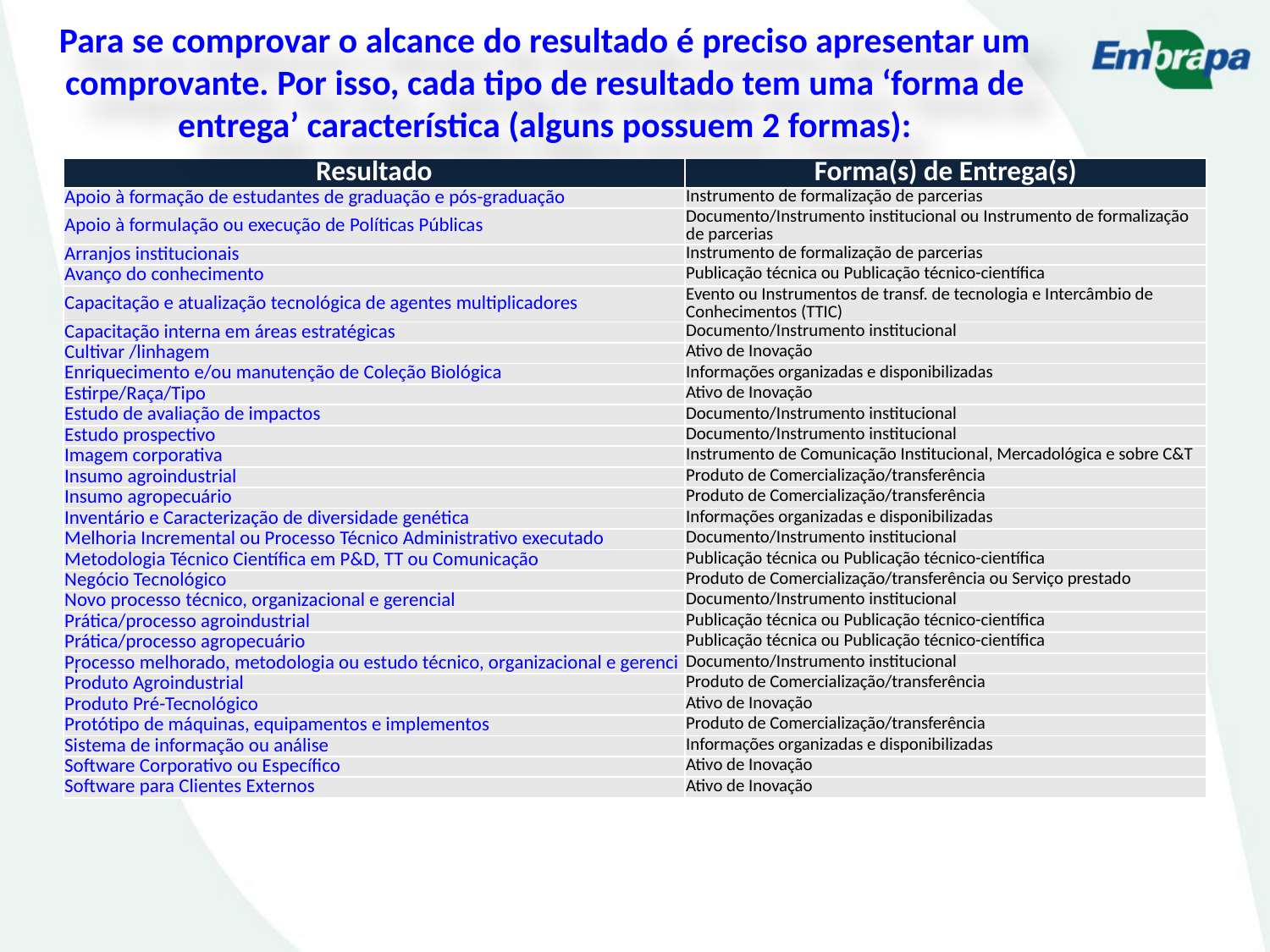

Para se comprovar o alcance do resultado é preciso apresentar um comprovante. Por isso, cada tipo de resultado tem uma ‘forma de entrega’ característica (alguns possuem 2 formas):
| Resultado | Forma(s) de Entrega(s) |
| --- | --- |
| Apoio à formação de estudantes de graduação e pós-graduação | Instrumento de formalização de parcerias |
| Apoio à formulação ou execução de Políticas Públicas | Documento/Instrumento institucional ou Instrumento de formalização de parcerias |
| Arranjos institucionais | Instrumento de formalização de parcerias |
| Avanço do conhecimento | Publicação técnica ou Publicação técnico-científica |
| Capacitação e atualização tecnológica de agentes multiplicadores | Evento ou Instrumentos de transf. de tecnologia e Intercâmbio de Conhecimentos (TTIC) |
| Capacitação interna em áreas estratégicas | Documento/Instrumento institucional |
| Cultivar /linhagem | Ativo de Inovação |
| Enriquecimento e/ou manutenção de Coleção Biológica | Informações organizadas e disponibilizadas |
| Estirpe/Raça/Tipo | Ativo de Inovação |
| Estudo de avaliação de impactos | Documento/Instrumento institucional |
| Estudo prospectivo | Documento/Instrumento institucional |
| Imagem corporativa | Instrumento de Comunicação Institucional, Mercadológica e sobre C&T |
| Insumo agroindustrial | Produto de Comercialização/transferência |
| Insumo agropecuário | Produto de Comercialização/transferência |
| Inventário e Caracterização de diversidade genética | Informações organizadas e disponibilizadas |
| Melhoria Incremental ou Processo Técnico Administrativo executado | Documento/Instrumento institucional |
| Metodologia Técnico Científica em P&D, TT ou Comunicação | Publicação técnica ou Publicação técnico-científica |
| Negócio Tecnológico | Produto de Comercialização/transferência ou Serviço prestado |
| Novo processo técnico, organizacional e gerencial | Documento/Instrumento institucional |
| Prática/processo agroindustrial | Publicação técnica ou Publicação técnico-científica |
| Prática/processo agropecuário | Publicação técnica ou Publicação técnico-científica |
| Processo melhorado, metodologia ou estudo técnico, organizacional e gerencial | Documento/Instrumento institucional |
| Produto Agroindustrial | Produto de Comercialização/transferência |
| Produto Pré-Tecnológico | Ativo de Inovação |
| Protótipo de máquinas, equipamentos e implementos | Produto de Comercialização/transferência |
| Sistema de informação ou análise | Informações organizadas e disponibilizadas |
| Software Corporativo ou Específico | Ativo de Inovação |
| Software para Clientes Externos | Ativo de Inovação |